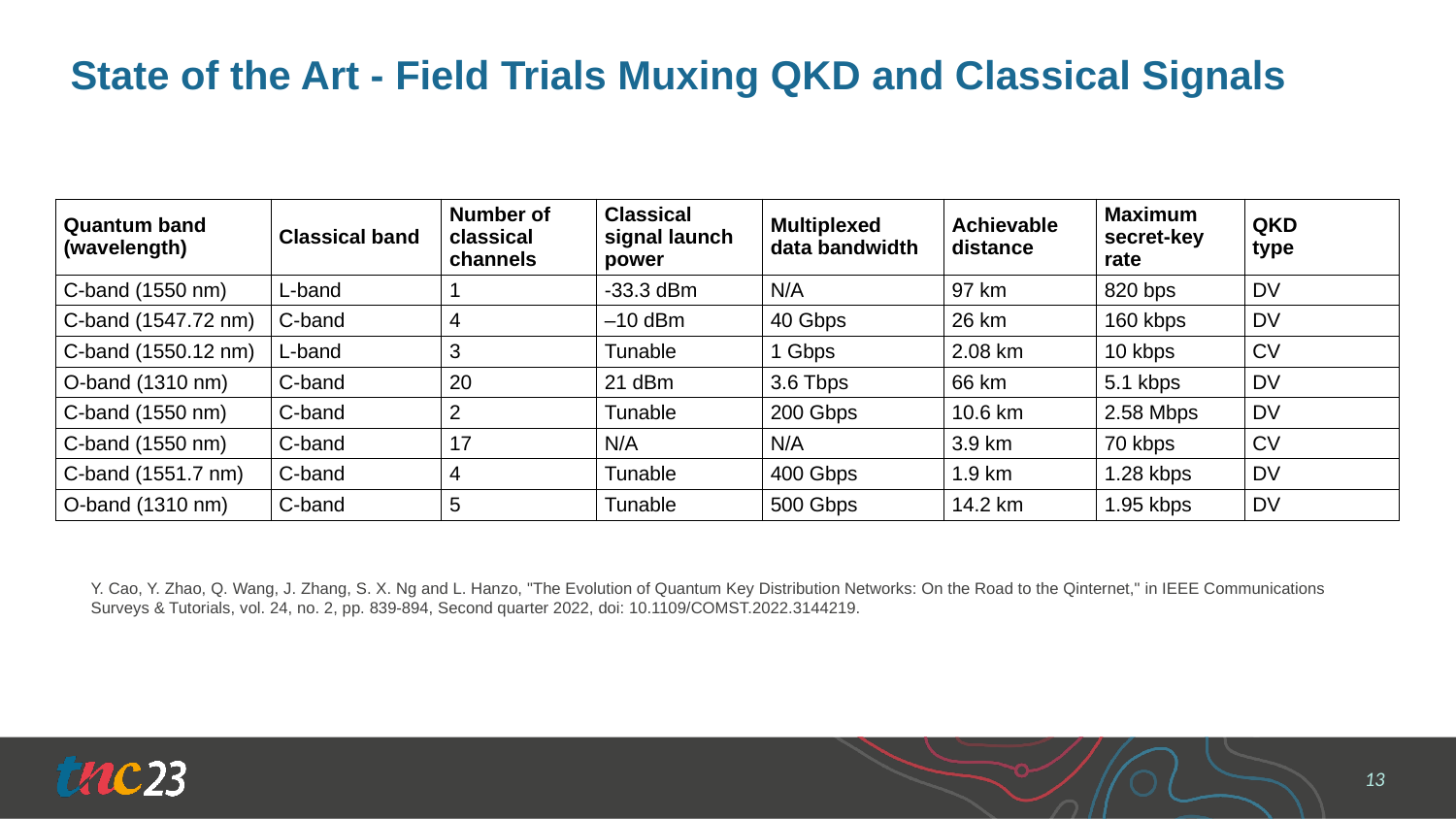

# State of the Art - Field Trials Muxing QKD and Classical Signals
| Quantum band (wavelength) | Classical band | Number of classical channels | Classical signal launch power | Multiplexed data bandwidth | Achievable distance | Maximum secret-key rate | QKD type |
| --- | --- | --- | --- | --- | --- | --- | --- |
| C-band (1550 nm) | L-band | 1 | -33.3 dBm | N/A | 97 km | 820 bps | DV |
| C-band (1547.72 nm) | C-band | 4 | –10 dBm | 40 Gbps | 26 km | 160 kbps | DV |
| C-band (1550.12 nm) | L-band | 3 | Tunable | 1 Gbps | 2.08 km | 10 kbps | CV |
| O-band (1310 nm) | C-band | 20 | 21 dBm | 3.6 Tbps | 66 km | 5.1 kbps | DV |
| C-band (1550 nm) | C-band | 2 | Tunable | 200 Gbps | 10.6 km | 2.58 Mbps | DV |
| C-band (1550 nm) | C-band | 17 | N/A | N/A | 3.9 km | 70 kbps | CV |
| C-band (1551.7 nm) | C-band | 4 | Tunable | 400 Gbps | 1.9 km | 1.28 kbps | DV |
| O-band (1310 nm) | C-band | 5 | Tunable | 500 Gbps | 14.2 km | 1.95 kbps | DV |

Y. Cao, Y. Zhao, Q. Wang, J. Zhang, S. X. Ng and L. Hanzo, "The Evolution of Quantum Key Distribution Networks: On the Road to the Qinternet," in IEEE Communications Surveys & Tutorials, vol. 24, no. 2, pp. 839-894, Second quarter 2022, doi: 10.1109/COMST.2022.3144219.
13